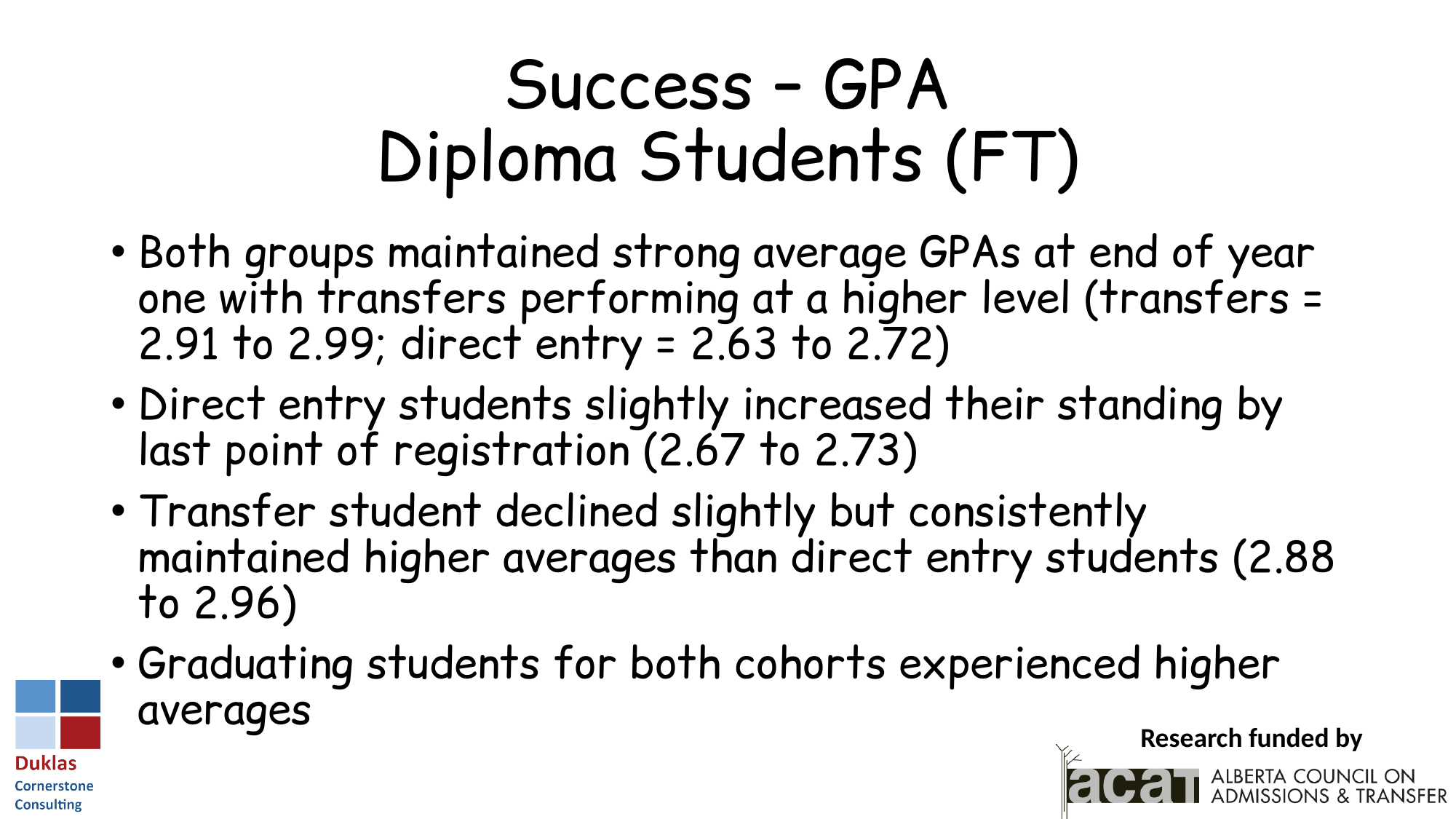

# Success – GPA Diploma Students (FT)
Both groups maintained strong average GPAs at end of year one with transfers performing at a higher level (transfers = 2.91 to 2.99; direct entry = 2.63 to 2.72)
Direct entry students slightly increased their standing by last point of registration (2.67 to 2.73)
Transfer student declined slightly but consistently maintained higher averages than direct entry students (2.88 to 2.96)
Graduating students for both cohorts experienced higher averages